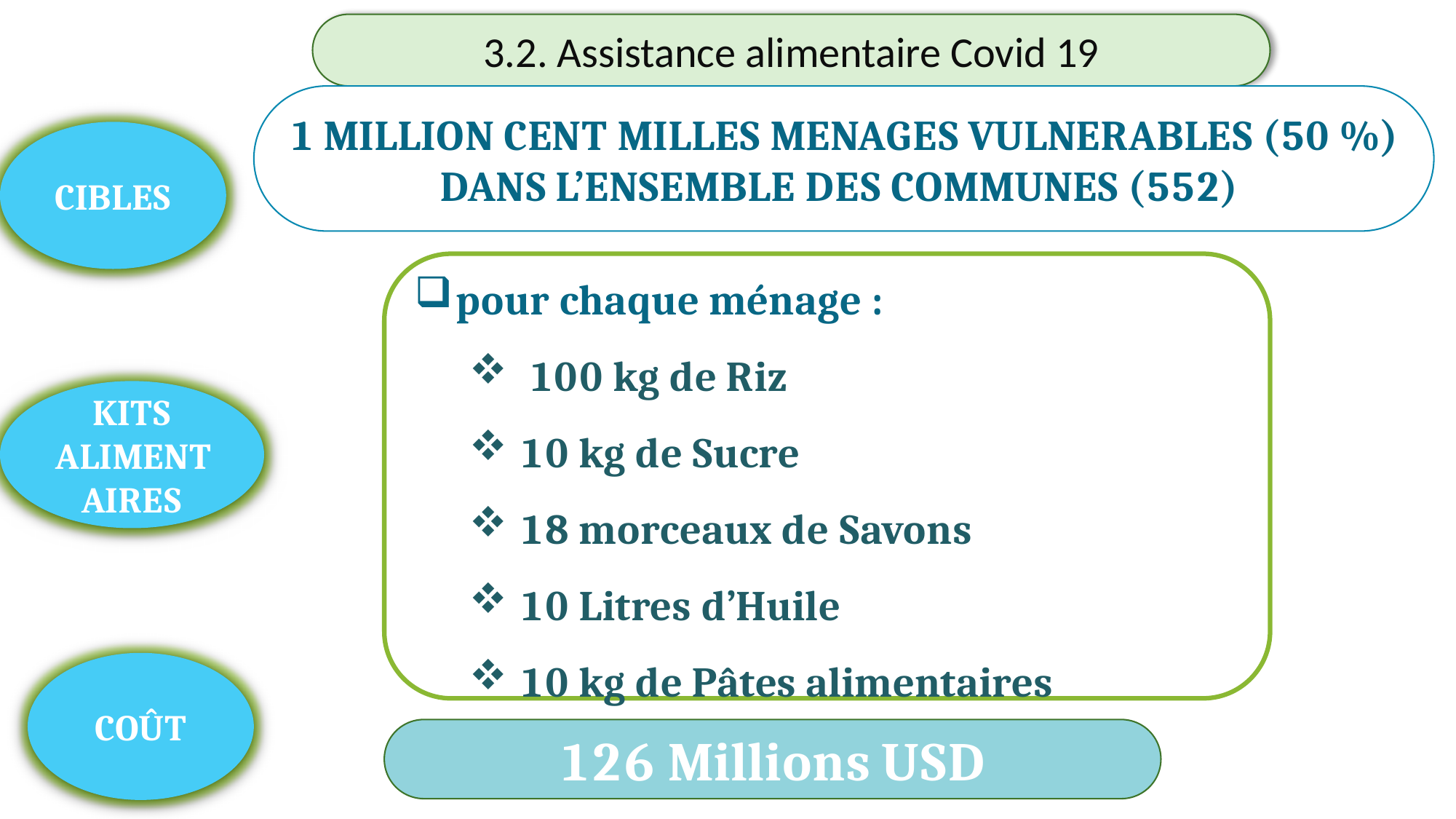

3.2. Assistance alimentaire Covid 19
1 MILLION CENT MILLES MENAGES VULNERABLES (50 %) DANS L’ENSEMBLE DES COMMUNES (552)
CIBLES
pour chaque ménage :
  100 kg de Riz
 10 kg de Sucre
 18 morceaux de Savons
 10 Litres d’Huile
 10 kg de Pâtes alimentaires
KITS ALIMENTAIRES
COÛT
126 Millions USD